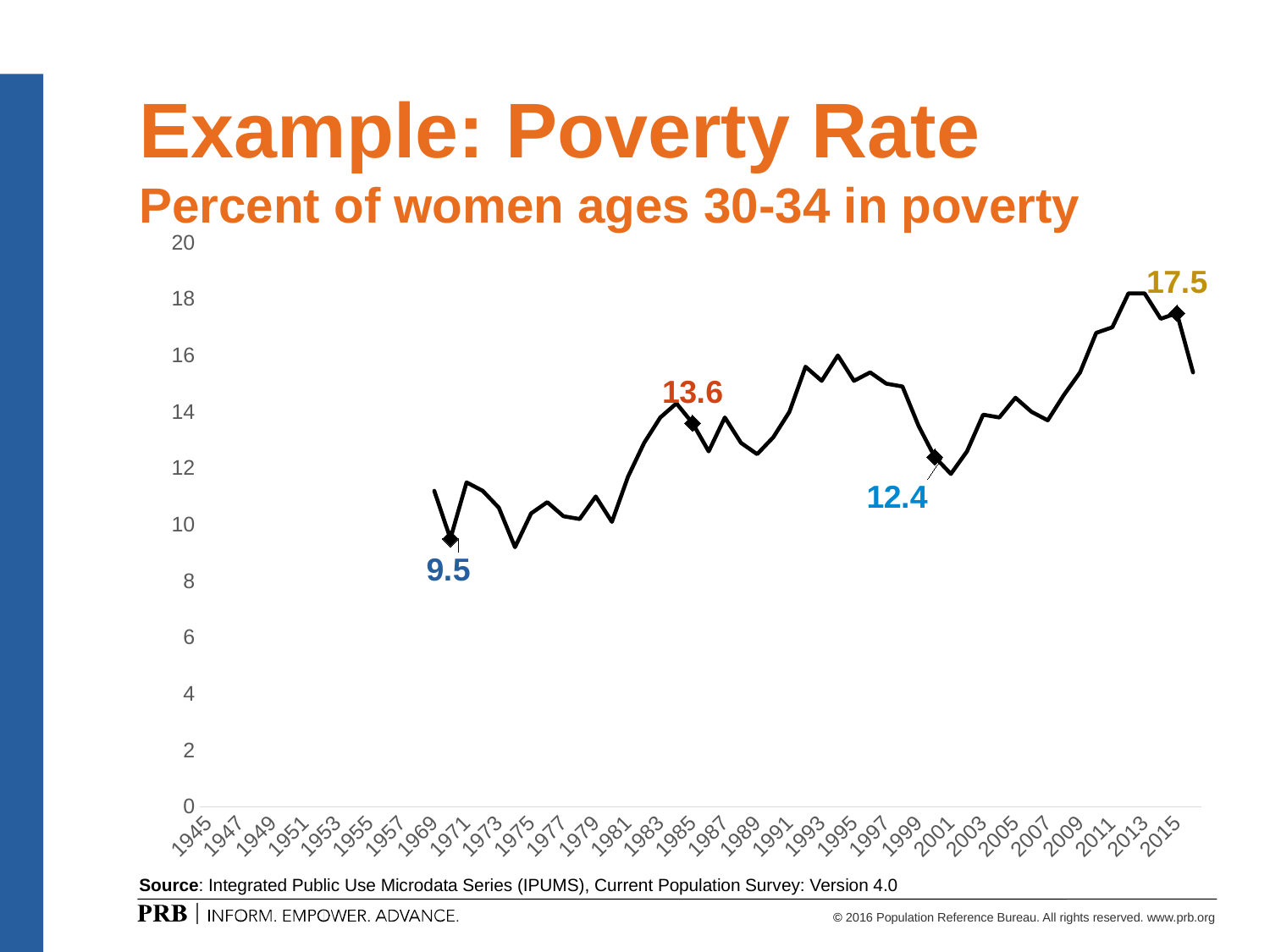

# Example: Poverty Rate Percent of women ages 30-34 in poverty

### Chart

| Category | Poverty 30-34 |
|---|---|
| 1945 | None |
| 1946 | None |
| 1947 | None |
| 1948 | None |
| 1949 | None |
| 1950 | None |
| 1951 | None |
| 1952 | None |
| 1953 | None |
| 1954 | None |
| 1955 | None |
| 1956 | None |
| 1957 | None |
| 1958 | None |
| 1969 | 11.2 |
| 1970 | 9.5 |
| 1971 | 11.5 |
| 1972 | 11.2 |
| 1973 | 10.6 |
| 1974 | 9.2 |
| 1975 | 10.4 |
| 1976 | 10.8 |
| 1977 | 10.3 |
| 1978 | 10.2 |
| 1979 | 11.0 |
| 1980 | 10.1 |
| 1981 | 11.7 |
| 1982 | 12.9 |
| 1983 | 13.8 |
| 1984 | 14.3 |
| 1985 | 13.6 |
| 1986 | 12.6 |
| 1987 | 13.8 |
| 1988 | 12.9 |
| 1989 | 12.5 |
| 1990 | 13.1 |
| 1991 | 14.0 |
| 1992 | 15.6 |
| 1993 | 15.1 |
| 1994 | 16.0 |
| 1995 | 15.1 |
| 1996 | 15.4 |
| 1997 | 15.0 |
| 1998 | 14.9 |
| 1999 | 13.5 |
| 2000 | 12.4 |
| 2001 | 11.8 |
| 2002 | 12.6 |
| 2003 | 13.9 |
| 2004 | 13.8 |
| 2005 | 14.5 |
| 2006 | 14.0 |
| 2007 | 13.7 |
| 2008 | 14.6 |
| 2009 | 15.4 |
| 2010 | 16.8 |
| 2011 | 17.0 |
| 2012 | 18.2 |
| 2013 | 18.2 |
| 2014 | 17.3 |
| 2015 | 17.5 |
| 2016 | 15.4 |
Source: Integrated Public Use Microdata Series (IPUMS), Current Population Survey: Version 4.0